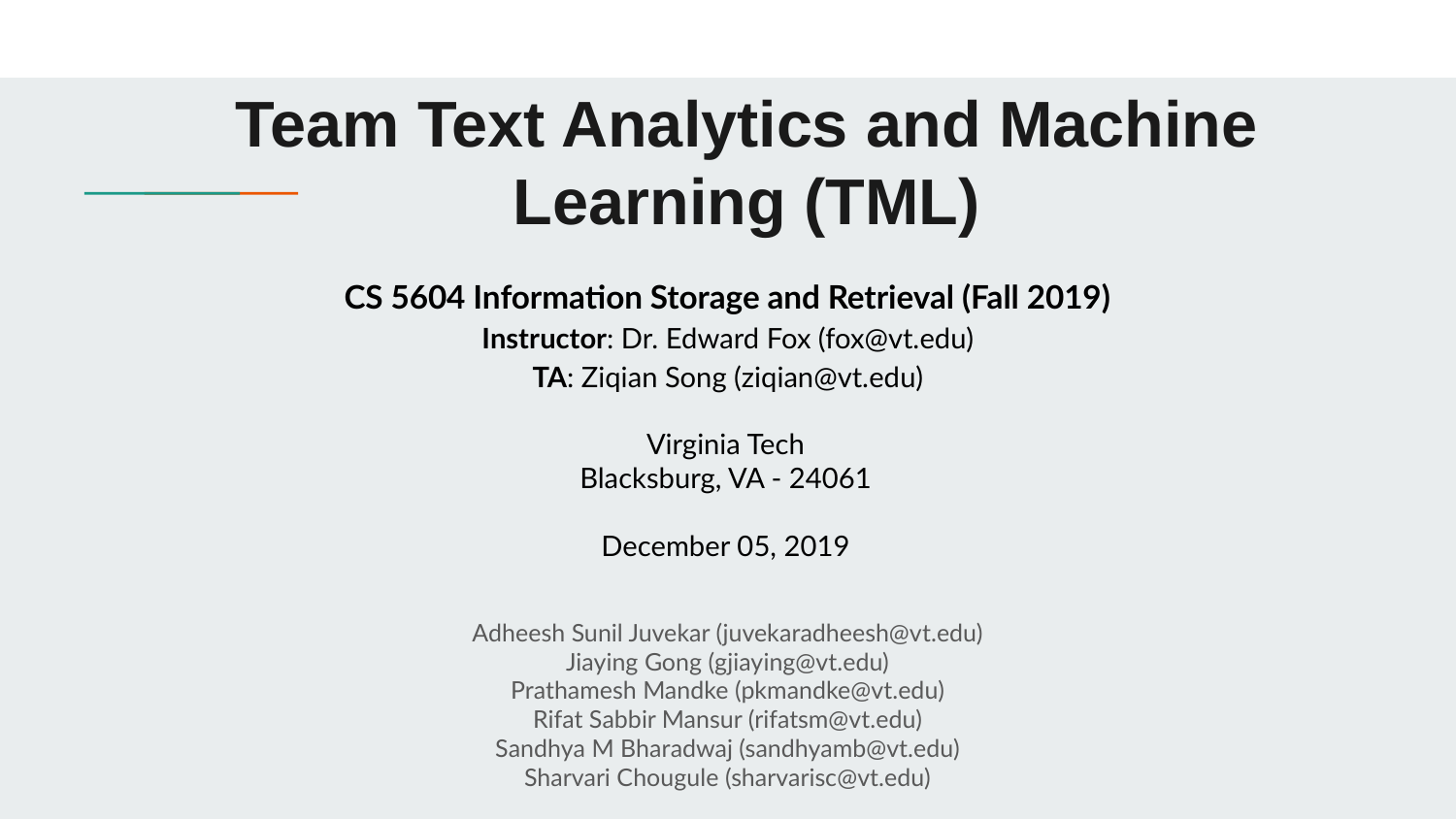

# Team Text Analytics and Machine Learning (TML)

CS 5604 Information Storage and Retrieval (Fall 2019)
Instructor: Dr. Edward Fox (fox@vt.edu)
TA: Ziqian Song (ziqian@vt.edu)

Virginia Tech
Blacksburg, VA - 24061

December 05, 2019
Adheesh Sunil Juvekar (juvekaradheesh@vt.edu)
Jiaying Gong (gjiaying@vt.edu)
Prathamesh Mandke (pkmandke@vt.edu)
Rifat Sabbir Mansur (rifatsm@vt.edu)
Sandhya M Bharadwaj (sandhyamb@vt.edu)
Sharvari Chougule (sharvarisc@vt.edu)